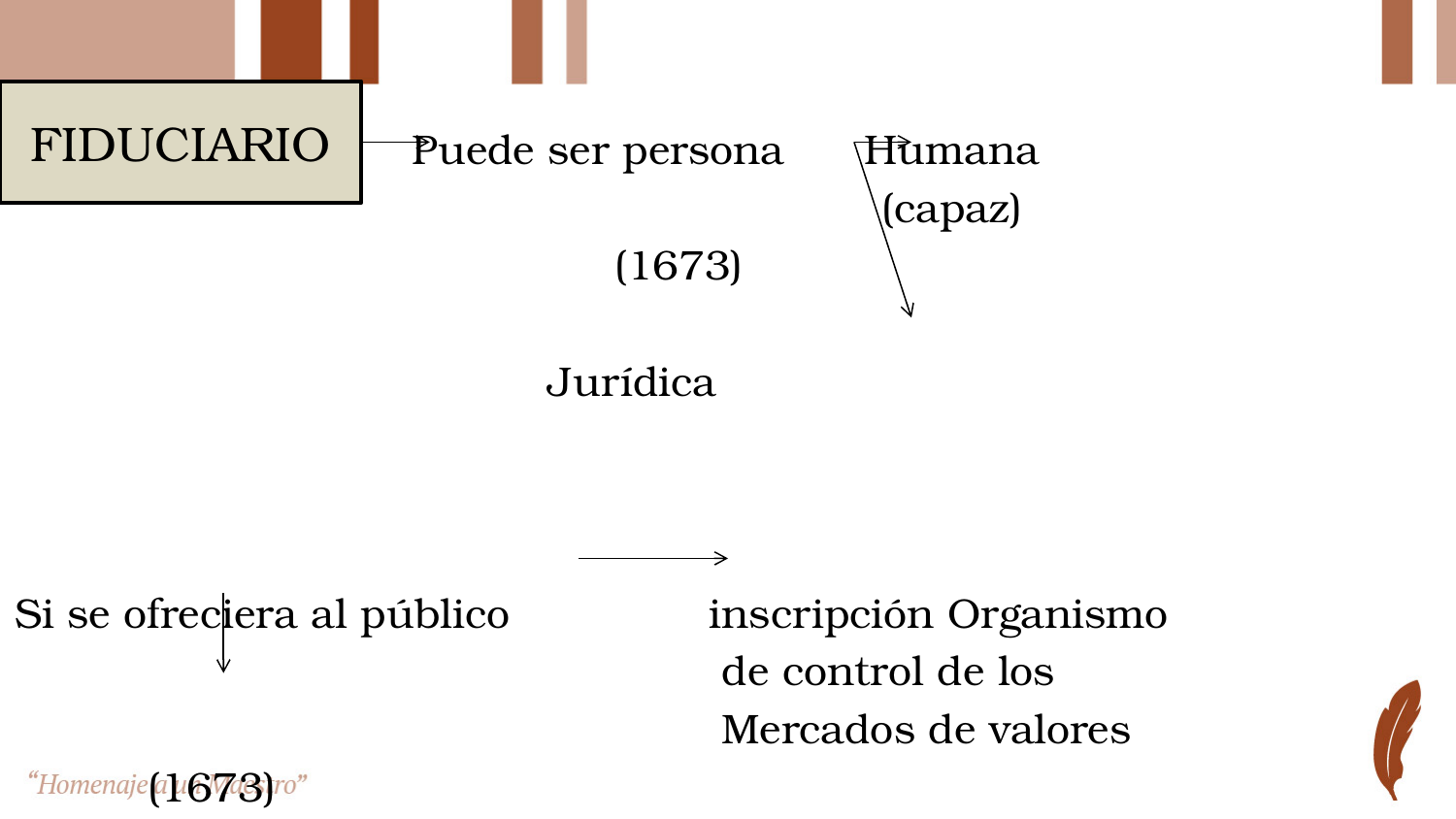

Puede ser persona      Humana
                                                                 (capaz)
                                             (1673)

			                                 Jurídica

Si se ofreciera al público               inscripción Organismo
                                                     de control de los
                                                     Mercados de valores
          (1673)

FIDUCIARIO